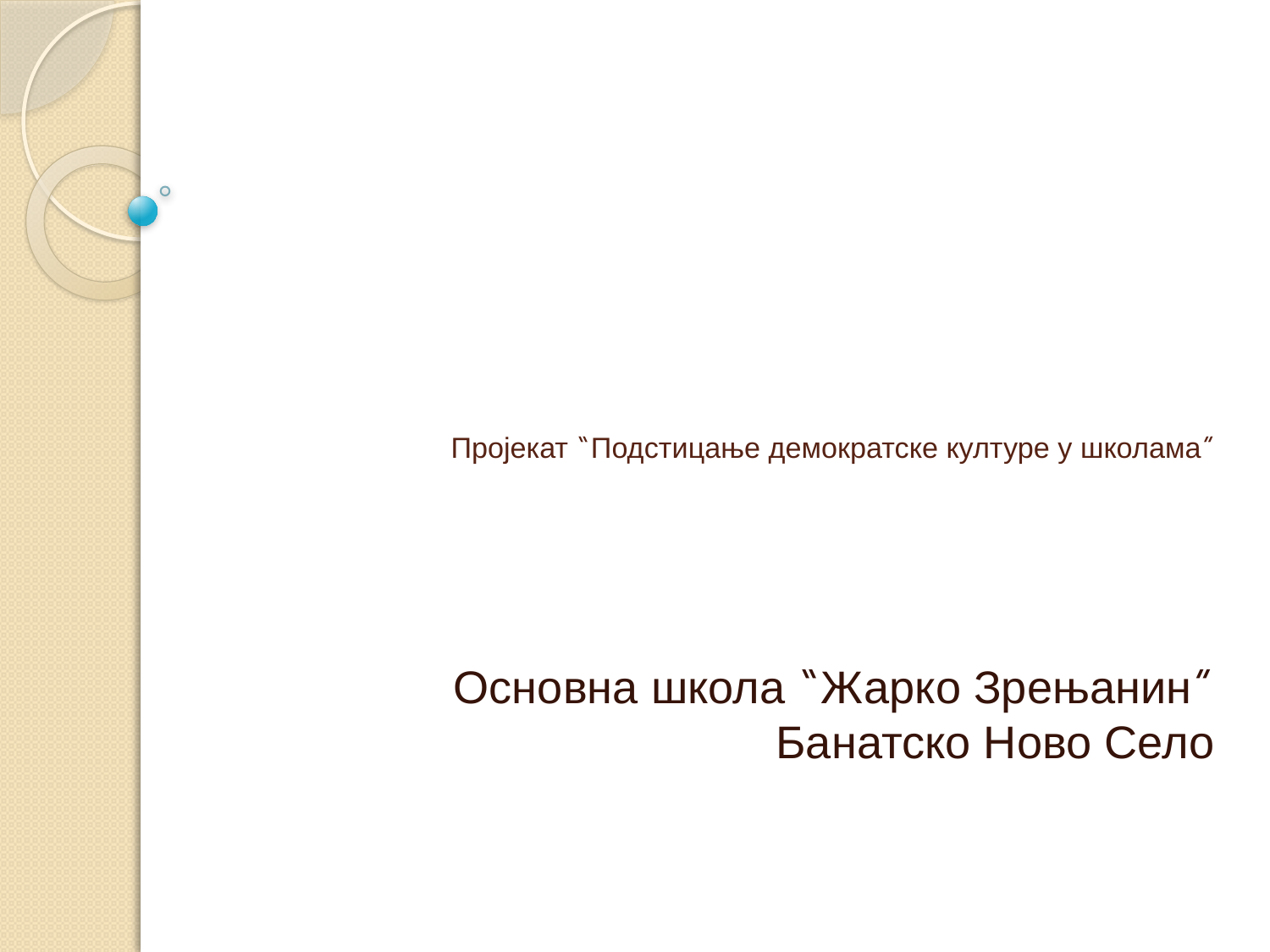

# Пројекат “Подстицање демократске културе у школама”

Основна школа “Жарко Зрењанин”
Банатско Ново Село